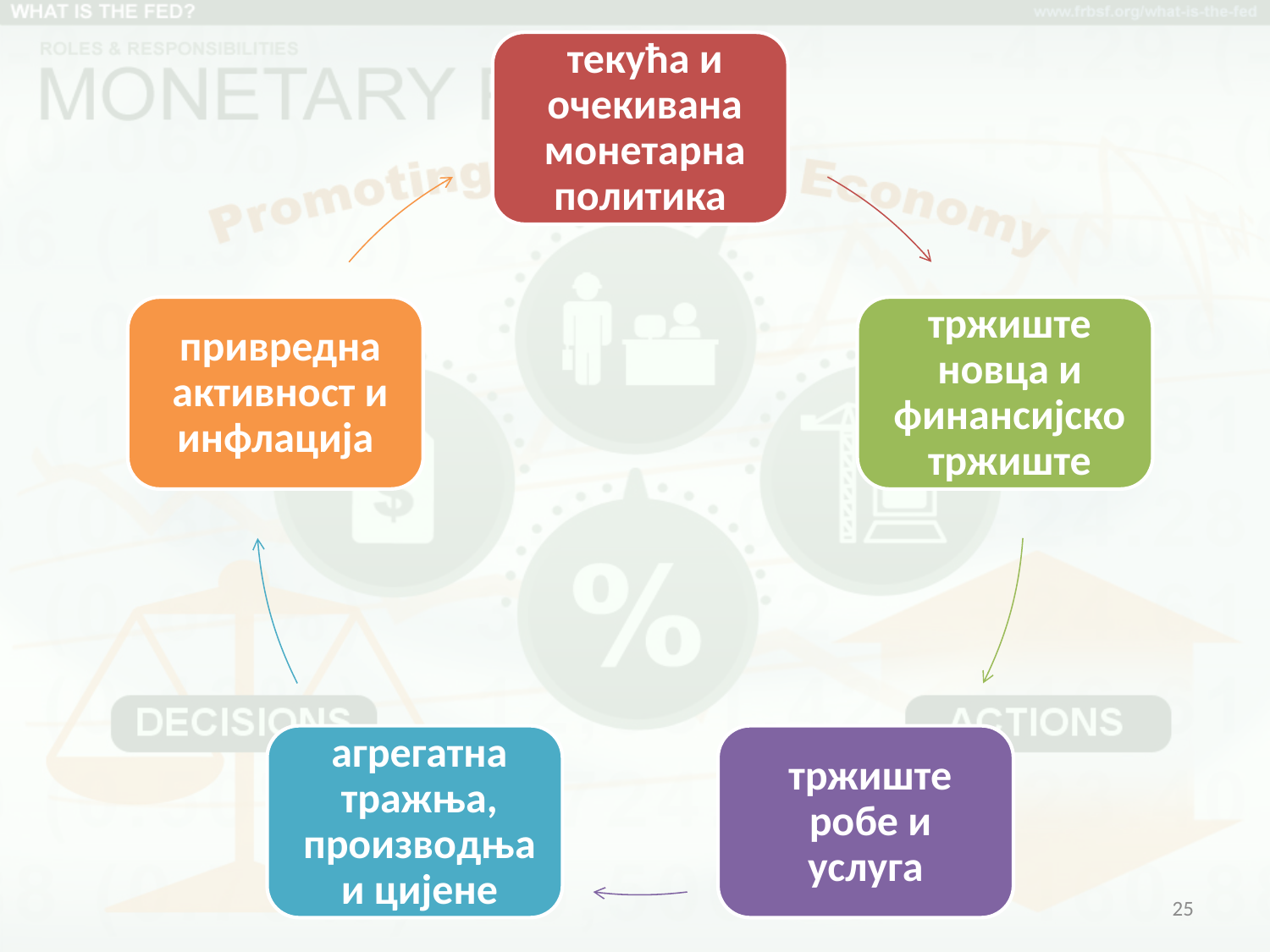

текућа и очекивана монетарна политика
тржиште новца и финансијско тржиште
тржиште робе и услуга
агрегатна тражња, производња и цијене
привредна активност и инфлација
25